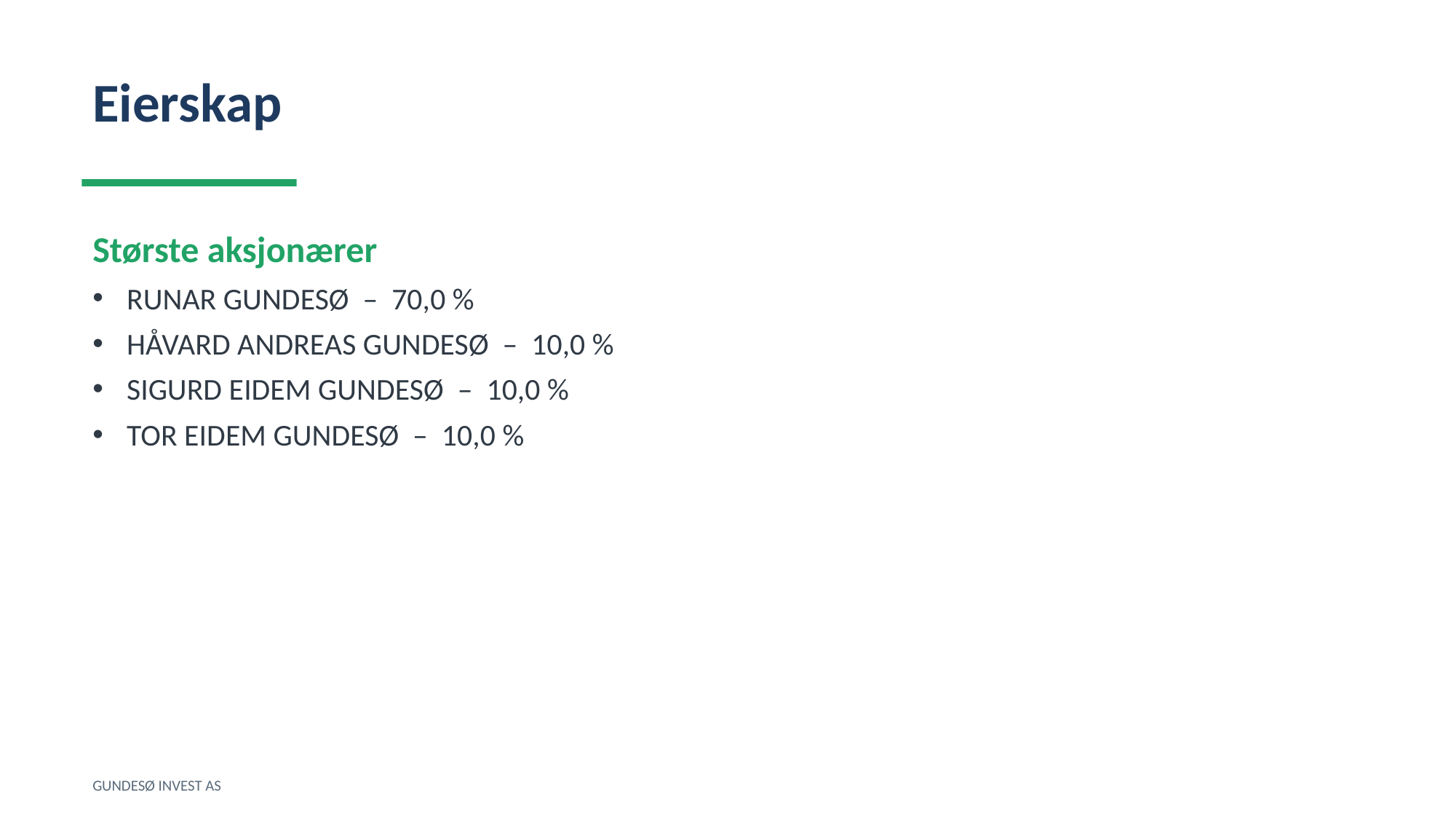

Eierskap

Største aksjonærer
RUNAR GUNDESØ  –  70,0 %
HÅVARD ANDREAS GUNDESØ  –  10,0 %
SIGURD EIDEM GUNDESØ  –  10,0 %
TOR EIDEM GUNDESØ  –  10,0 %
GUNDESØ INVEST AS